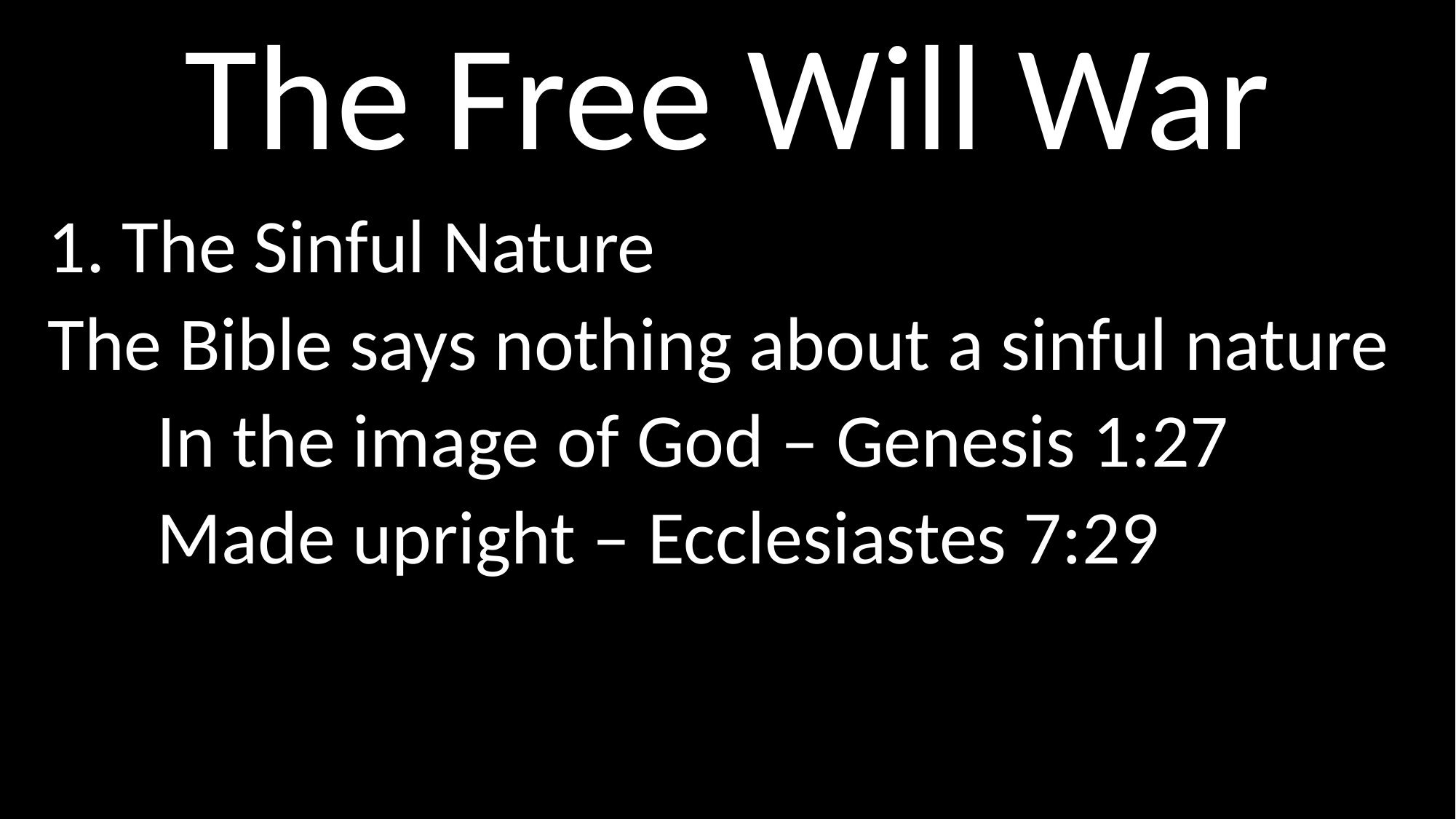

# The Free Will War
1. The Sinful Nature
The Bible says nothing about a sinful nature
	In the image of God – Genesis 1:27
	Made upright – Ecclesiastes 7:29